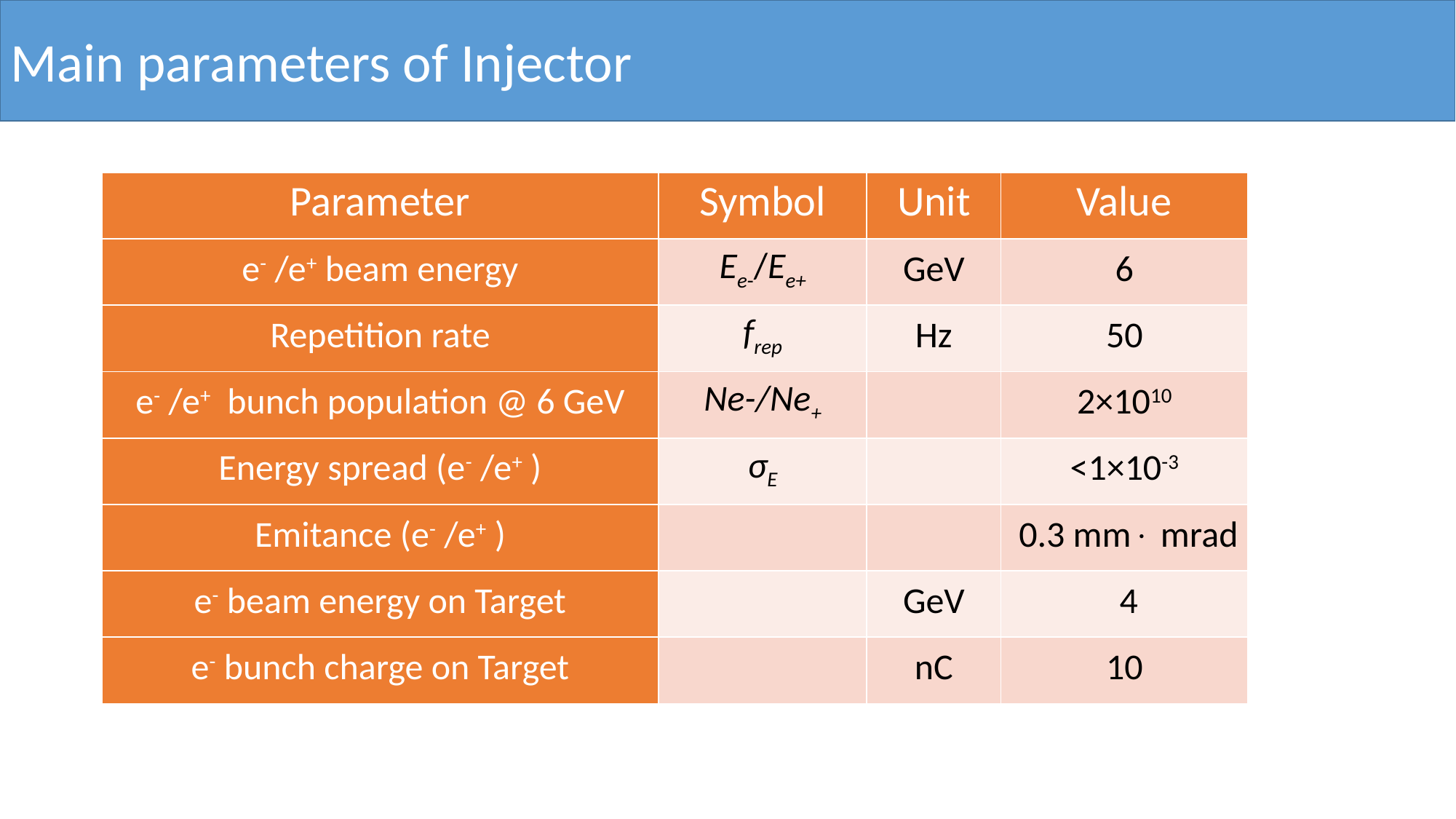

Main parameters of Injector
| Parameter | Symbol | Unit | Value |
| --- | --- | --- | --- |
| e- /e+ beam energy | Ee-/Ee+ | GeV | 6 |
| Repetition rate | frep | Hz | 50 |
| e- /e+ bunch population @ 6 GeV | Ne-/Ne+ |  | 2×1010 |
| Energy spread (e- /e+ ) | σE |  | <1×10-3 |
| Emitance (e- /e+ ) |  |  | 0.3 mm⋅ mrad |
| e- beam energy on Target |  | GeV | 4 |
| e- bunch charge on Target |  | nC | 10 |